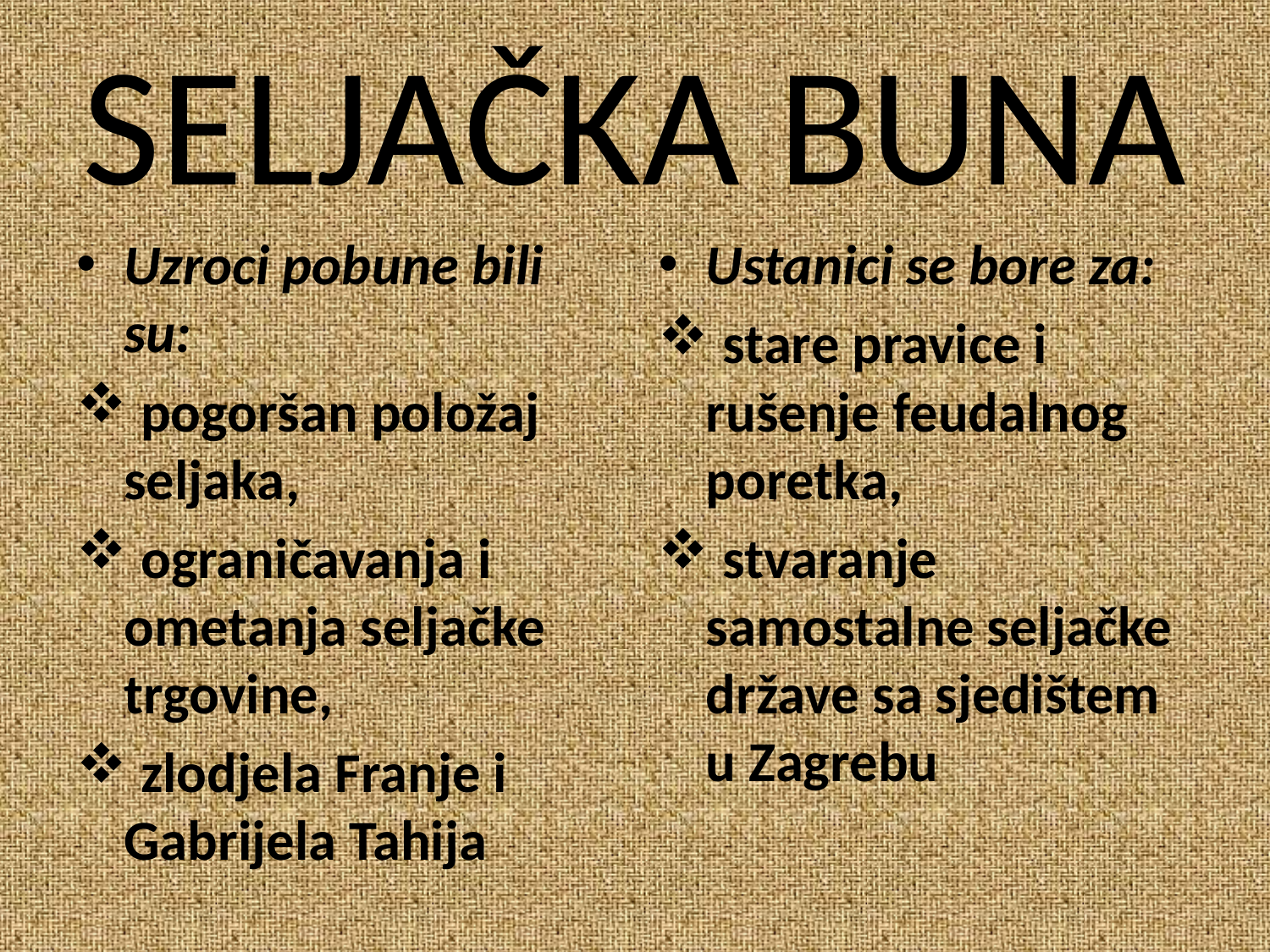

# SELJAČKA BUNA
Uzroci pobune bili su:
 pogoršan položaj seljaka,
 ograničavanja i ometanja seljačke trgovine,
 zlodjela Franje i Gabrijela Tahija

Ustanici se bore za:
 stare pravice i rušenje feudalnog poretka,
 stvaranje samostalne seljačke države sa sjedištem u Zagrebu